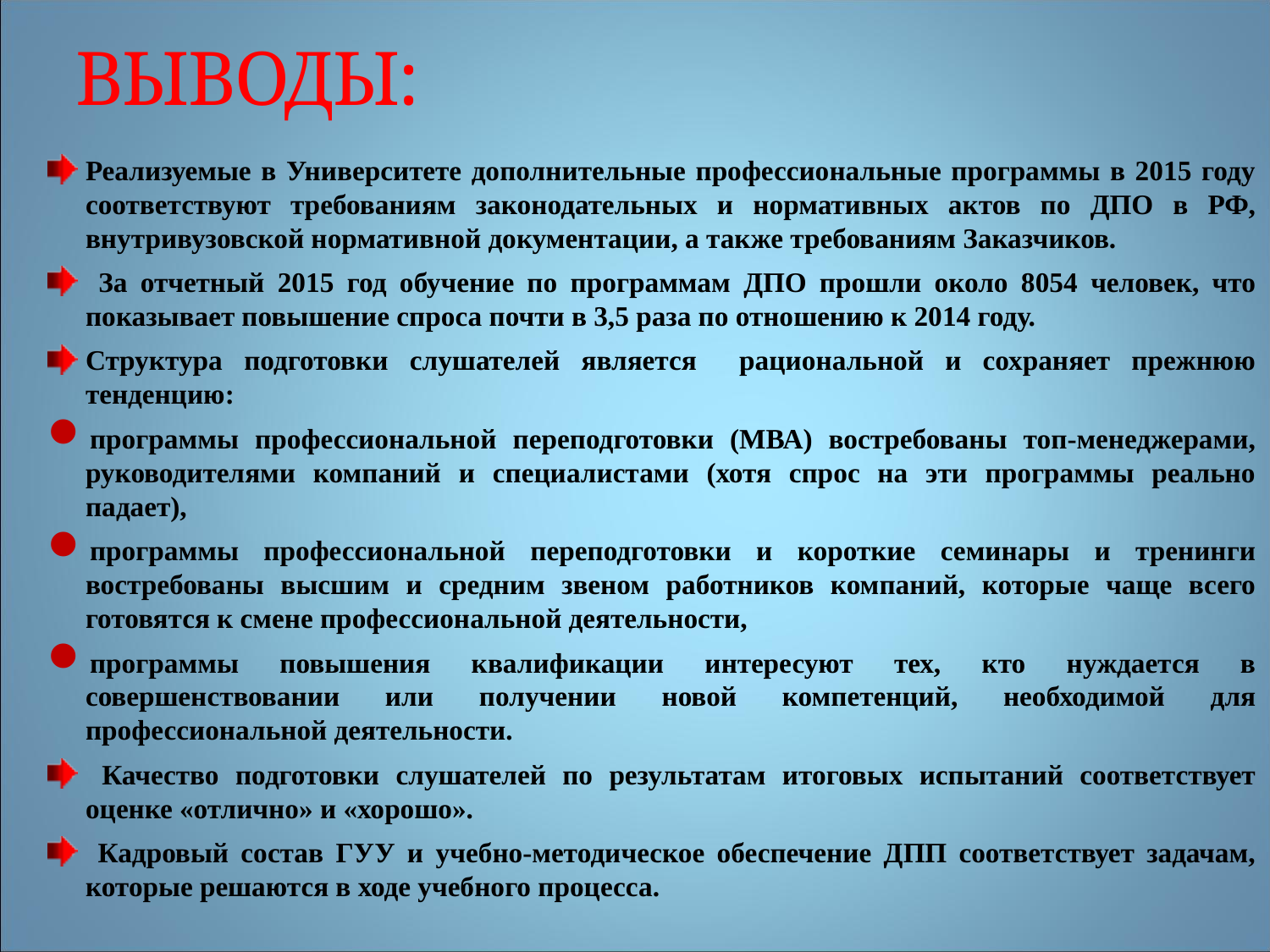

# ВЫВОДЫ:
Реализуемые в Университете дополнительные профессиональные программы в 2015 году соответствуют требованиям законодательных и нормативных актов по ДПО в РФ, внутривузовской нормативной документации, а также требованиям Заказчиков.
 За отчетный 2015 год обучение по программам ДПО прошли около 8054 человек, что показывает повышение спроса почти в 3,5 раза по отношению к 2014 году.
Структура подготовки слушателей является  рациональной и сохраняет прежнюю тенденцию:
программы профессиональной переподготовки (МВА) востребованы топ-менеджерами, руководителями компаний и специалистами (хотя спрос на эти программы реально падает),
программы профессиональной переподготовки и короткие семинары и тренинги востребованы высшим и средним звеном работников компаний, которые чаще всего готовятся к смене профессиональной деятельности,
программы повышения квалификации интересуют тех, кто нуждается в совершенствовании или получении новой компетенций, необходимой для профессиональной деятельности.
 Качество подготовки слушателей по результатам итоговых испытаний соответствует оценке «отлично» и «хорошо».
 Кадровый состав ГУУ и учебно-методическое обеспечение ДПП соответствует задачам, которые решаются в ходе учебного процесса.